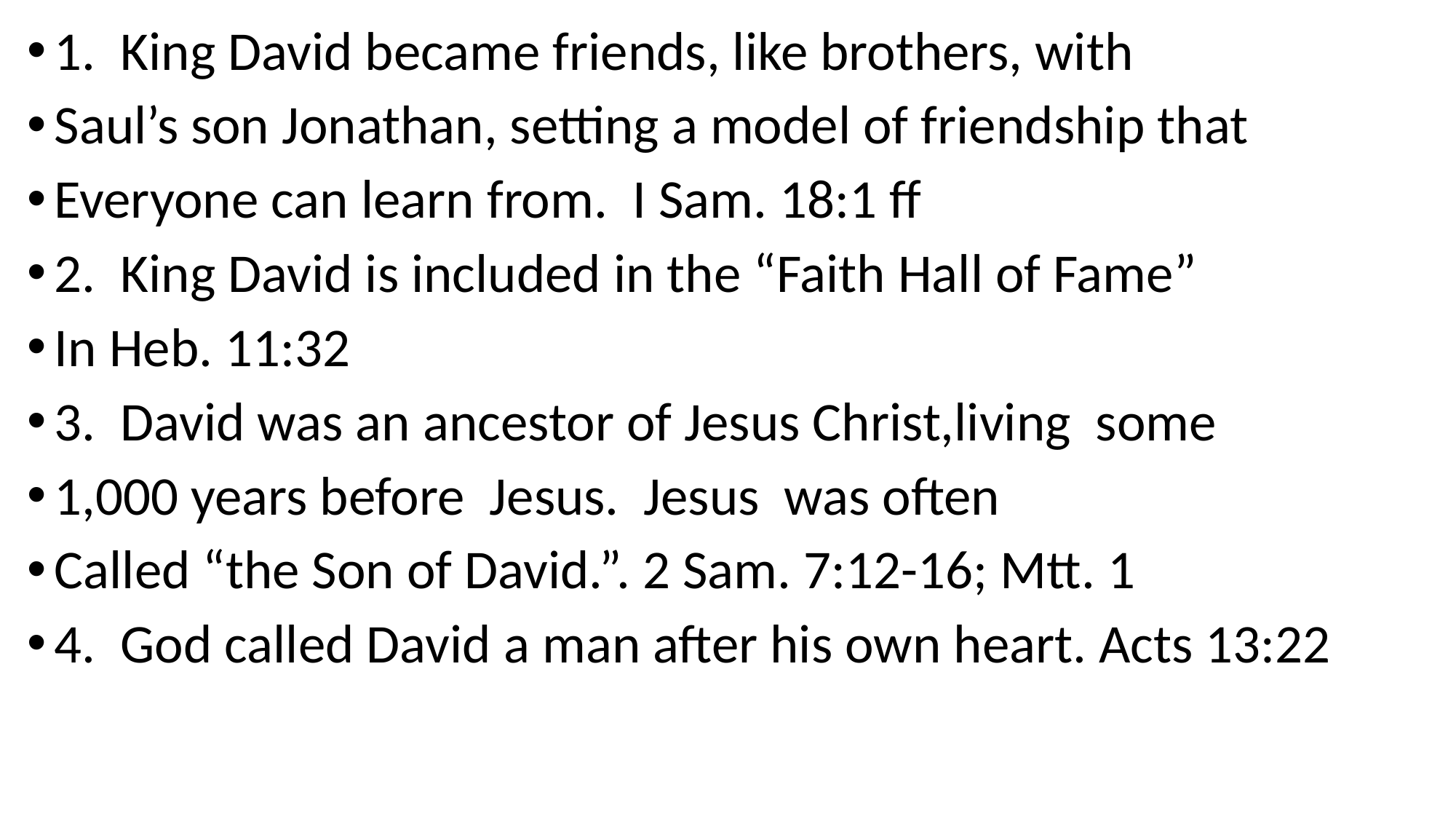

1.  King David became friends, like brothers, with
Saul’s son Jonathan, setting a model of friendship that
Everyone can learn from.  I Sam. 18:1 ff
2.  King David is included in the “Faith Hall of Fame”
In Heb. 11:32
3.  David was an ancestor of Jesus Christ,living  some
1,000 years before  Jesus.  Jesus  was often
Called “the Son of David.”. 2 Sam. 7:12-16; Mtt. 1
4.  God called David a man after his own heart. Acts 13:22